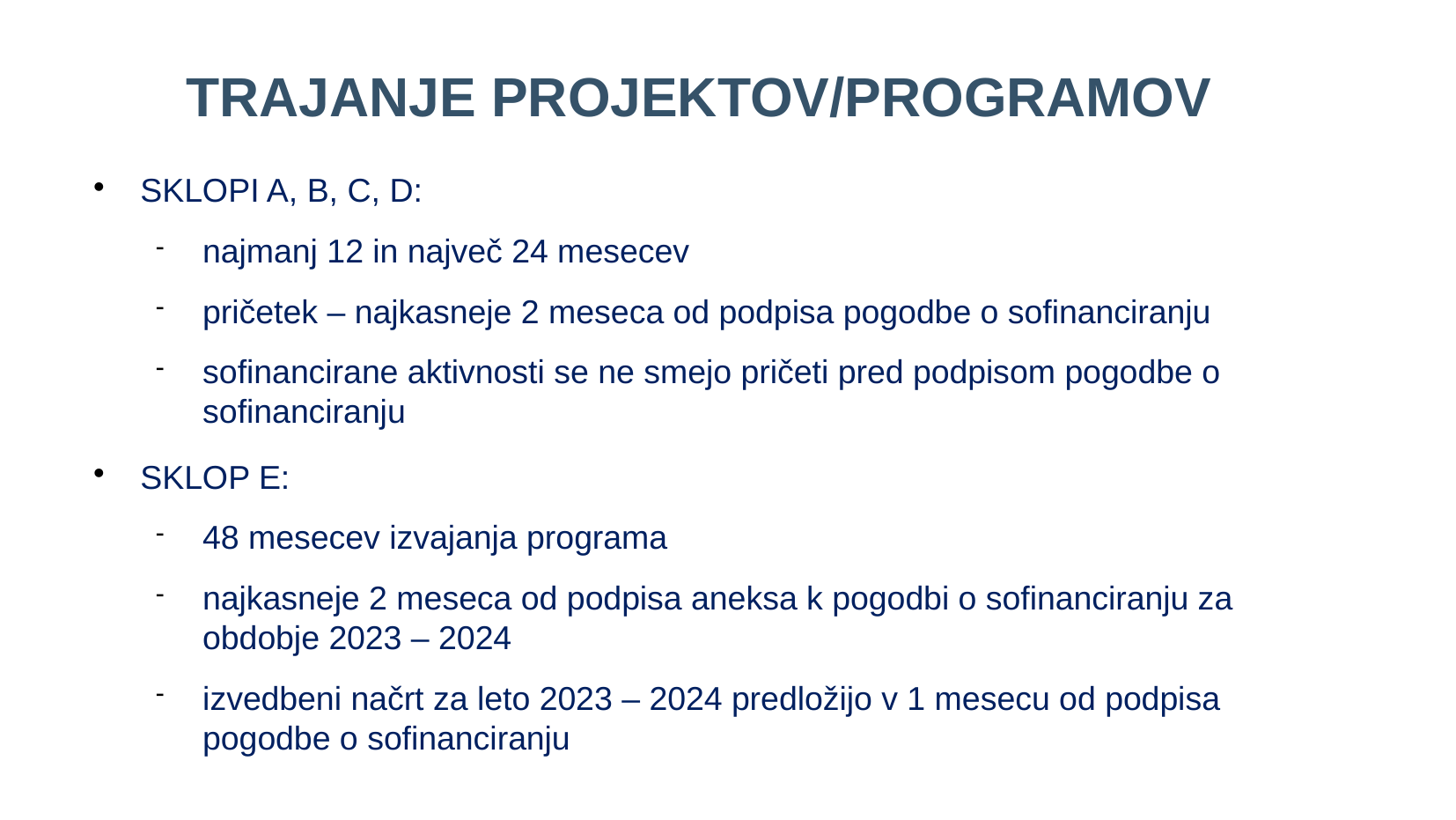

TRAJANJE PROJEKTOV/PROGRAMOV
SKLOPI A, B, C, D:
najmanj 12 in največ 24 mesecev
pričetek – najkasneje 2 meseca od podpisa pogodbe o sofinanciranju
sofinancirane aktivnosti se ne smejo pričeti pred podpisom pogodbe o sofinanciranju
SKLOP E:
48 mesecev izvajanja programa
najkasneje 2 meseca od podpisa aneksa k pogodbi o sofinanciranju za obdobje 2023 – 2024
izvedbeni načrt za leto 2023 – 2024 predložijo v 1 mesecu od podpisa pogodbe o sofinanciranju